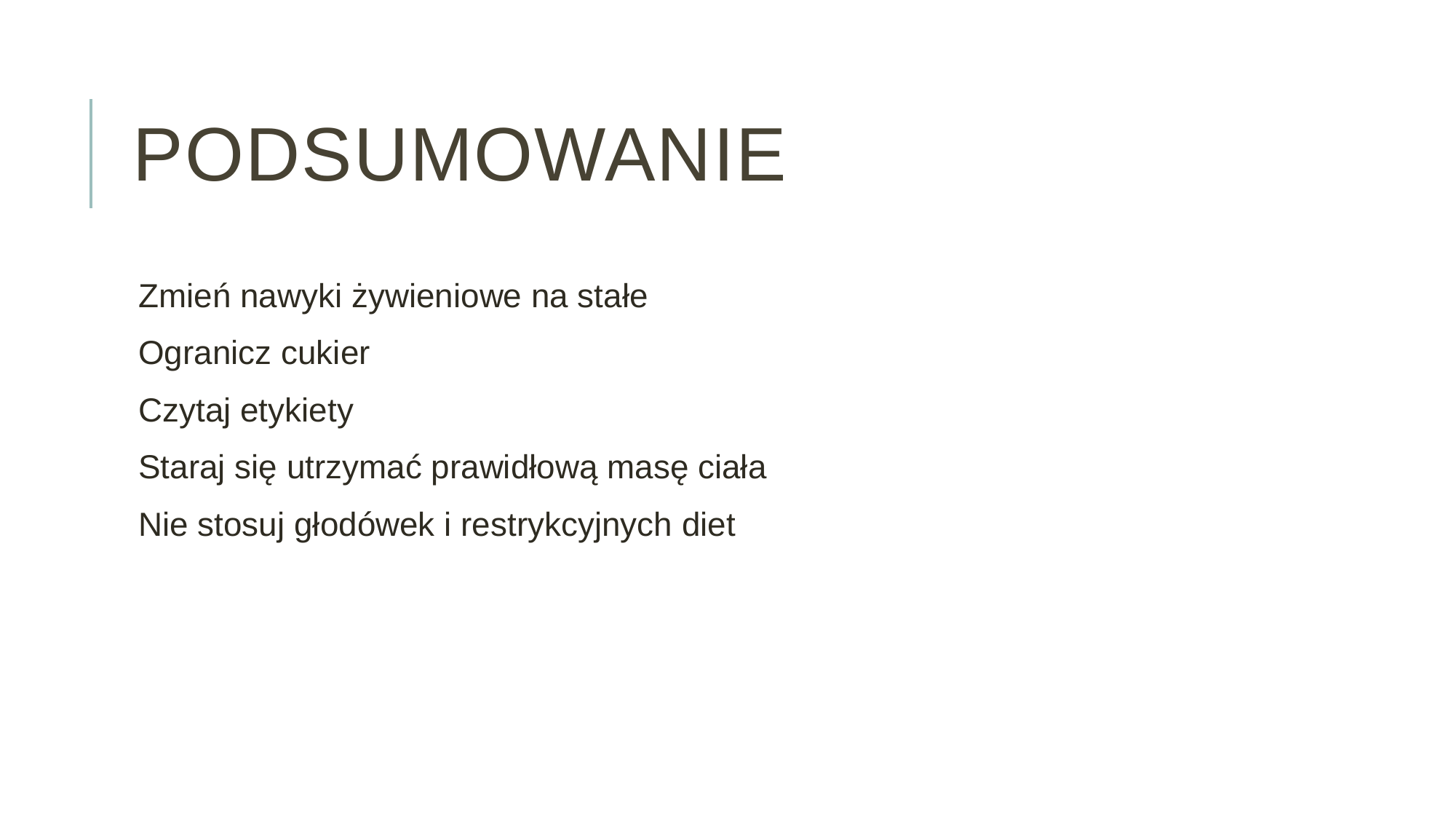

# PODSUMOWANIE
Zmień nawyki żywieniowe na stałe
Ogranicz cukier
Czytaj etykiety
Staraj się utrzymać prawidłową masę ciała
Nie stosuj głodówek i restrykcyjnych diet